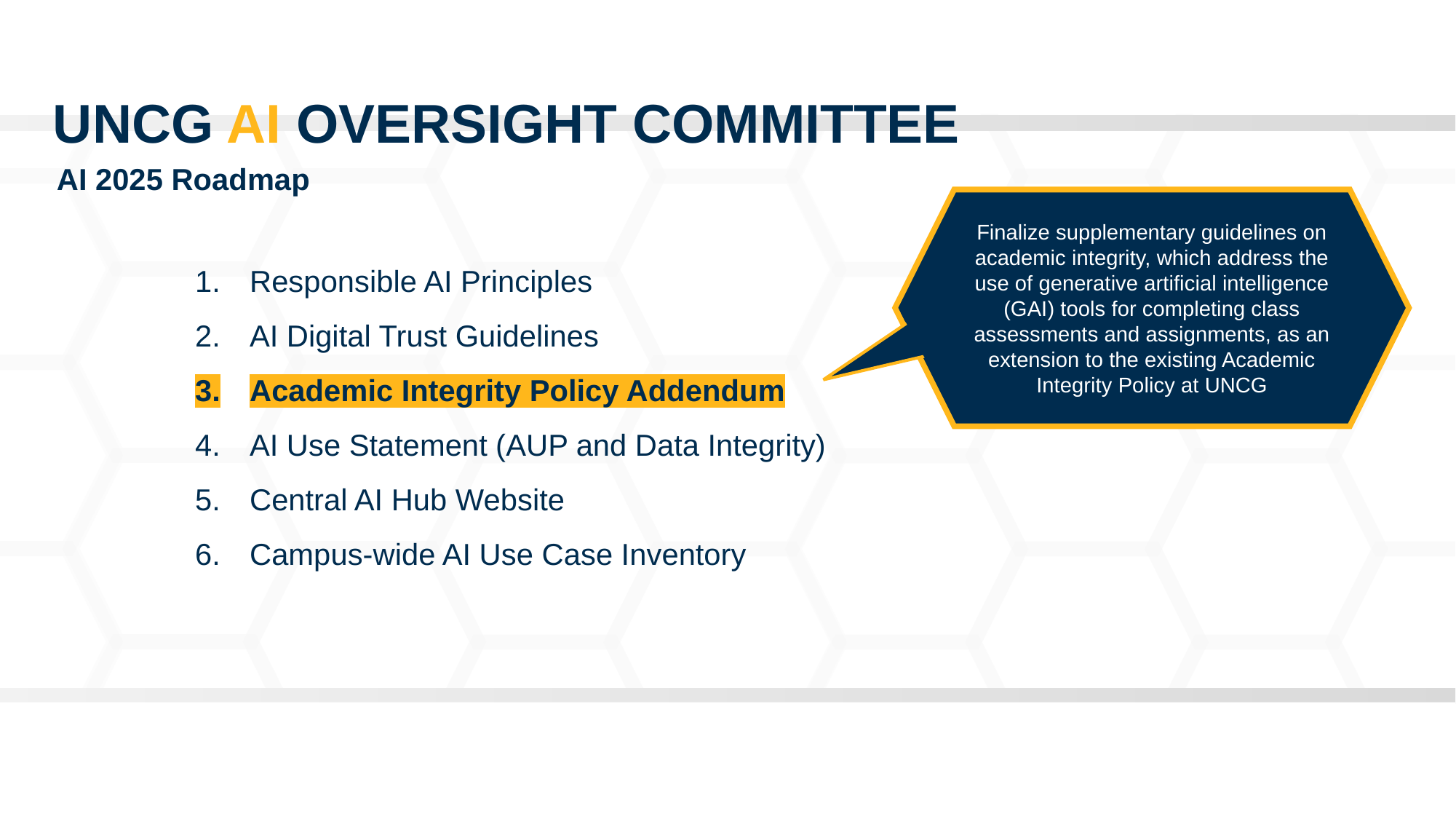

UNCG AI OVERSIGHT COMMITTEE

AI 2025 Roadmap

Finalize supplementary guidelines on academic integrity, which address the use of generative artificial intelligence (GAI) tools for completing class assessments and assignments, as an extension to the existing Academic Integrity Policy at UNCG

Responsible AI Principles
AI Digital Trust Guidelines
Academic Integrity Policy Addendum
AI Use Statement (AUP and Data Integrity)
Central AI Hub Website
Campus-wide AI Use Case Inventory